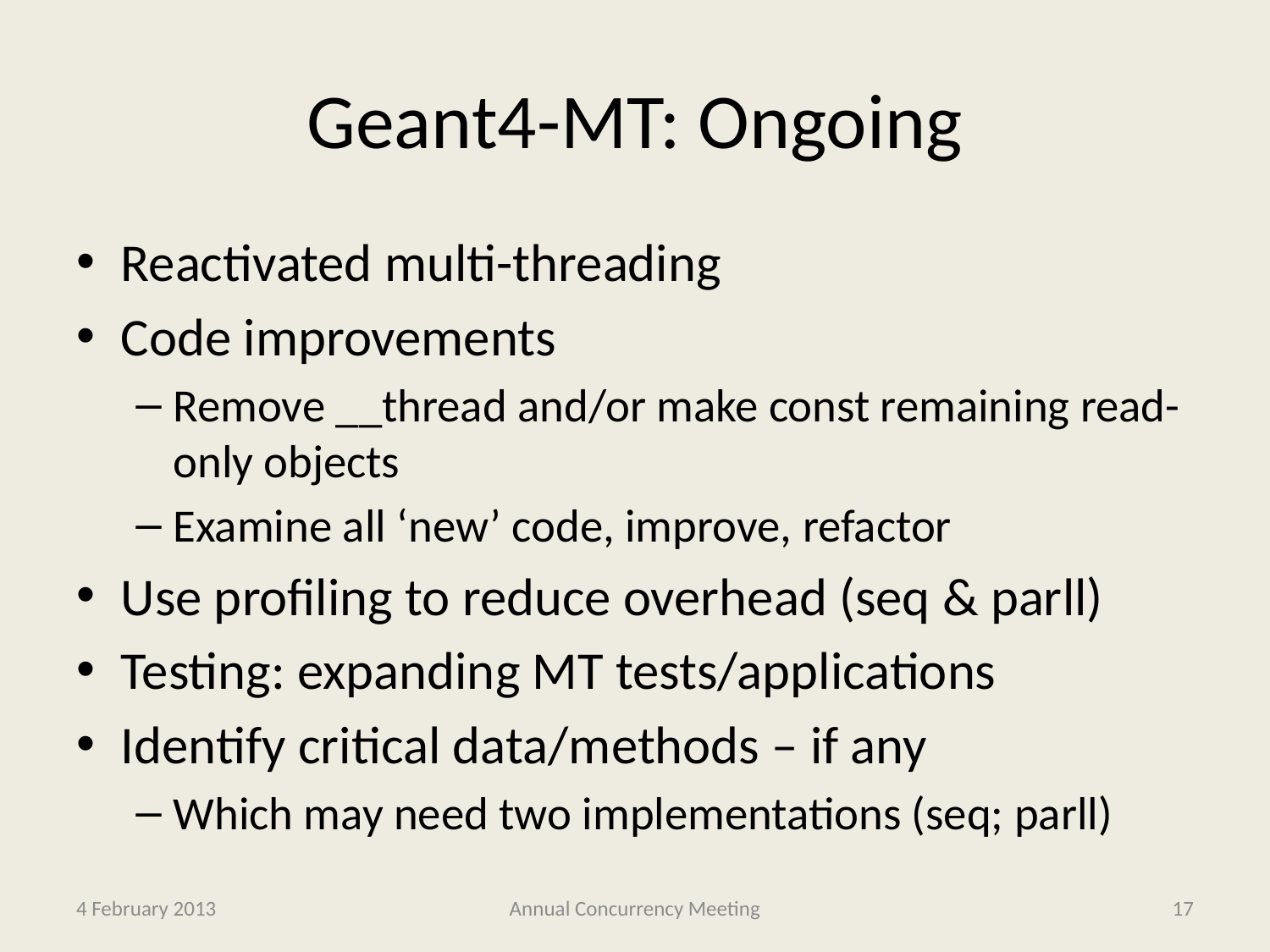

# Geant4-MT: Ongoing
Reactivated multi-threading
Code improvements
Remove __thread and/or make const remaining read-only objects
Examine all ‘new’ code, improve, refactor
Use profiling to reduce overhead (seq & parll)
Testing: expanding MT tests/applications
Identify critical data/methods – if any
Which may need two implementations (seq; parll)
4 February 2013
Annual Concurrency Meeting
17